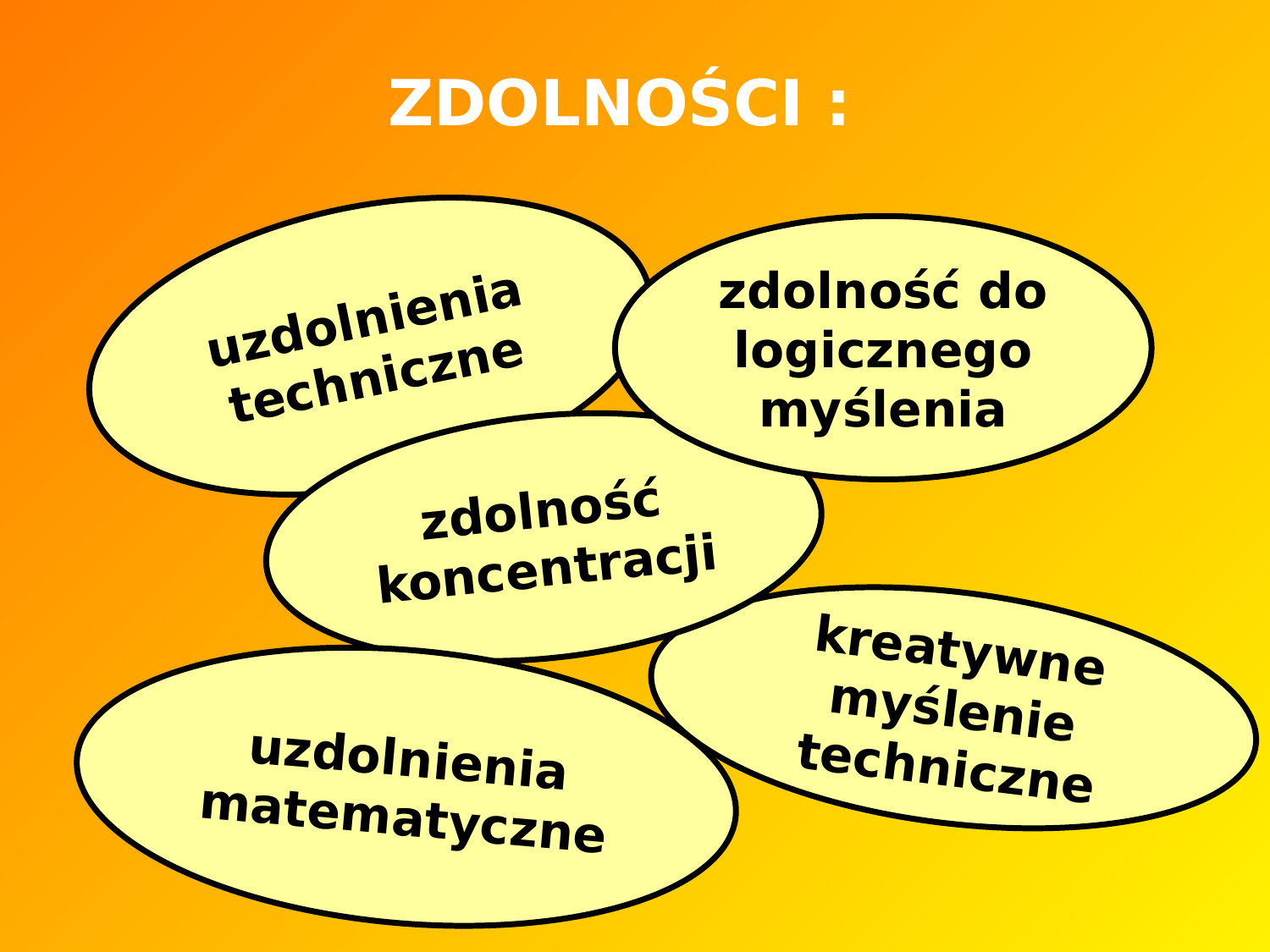

# ZDOLNOŚCI :
uzdolnienia techniczne
zdolność do logicznego myślenia
zdolność koncentracji
kreatywne myślenie techniczne
uzdolnienia matematyczne